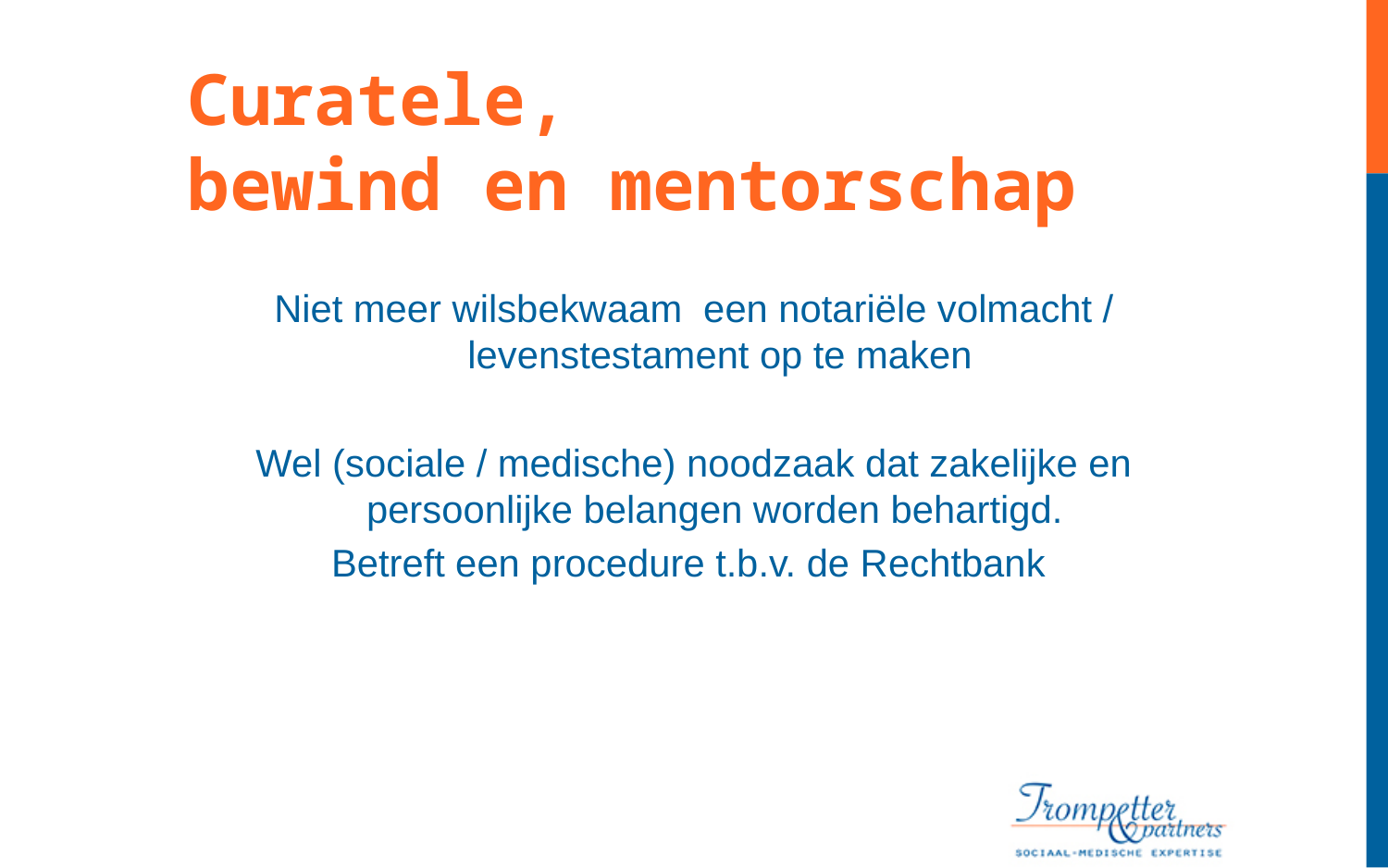

Curatele,
bewind en mentorschap

Niet meer wilsbekwaam  een notariële volmacht / levenstestament op te maken

Wel (sociale / medische) noodzaak dat zakelijke en persoonlijke belangen worden behartigd.
Betreft een procedure t.b.v. de Rechtbank